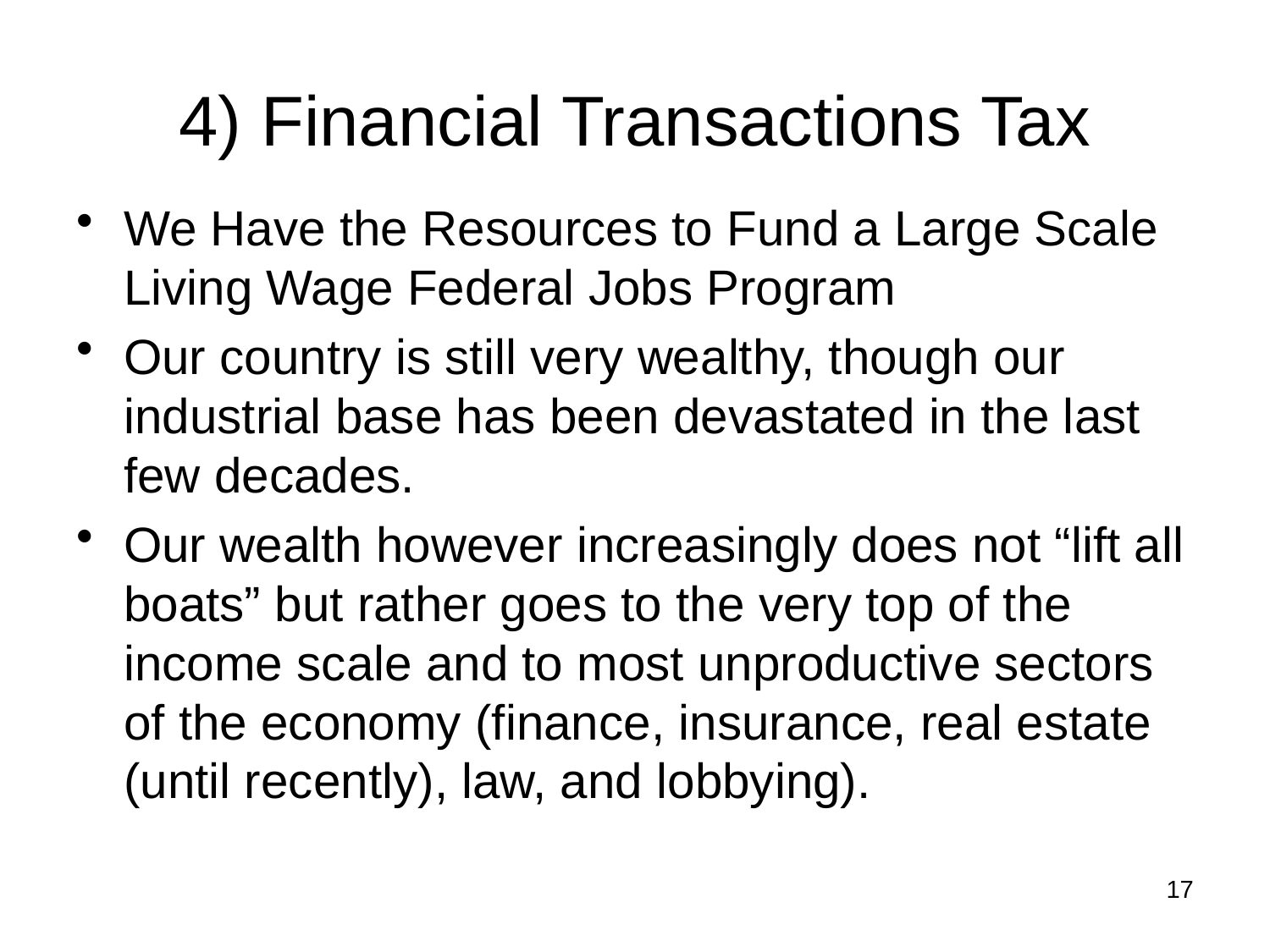

# 4) Financial Transactions Tax
We Have the Resources to Fund a Large Scale Living Wage Federal Jobs Program
Our country is still very wealthy, though our industrial base has been devastated in the last few decades.
Our wealth however increasingly does not “lift all boats” but rather goes to the very top of the income scale and to most unproductive sectors of the economy (finance, insurance, real estate (until recently), law, and lobbying).
17